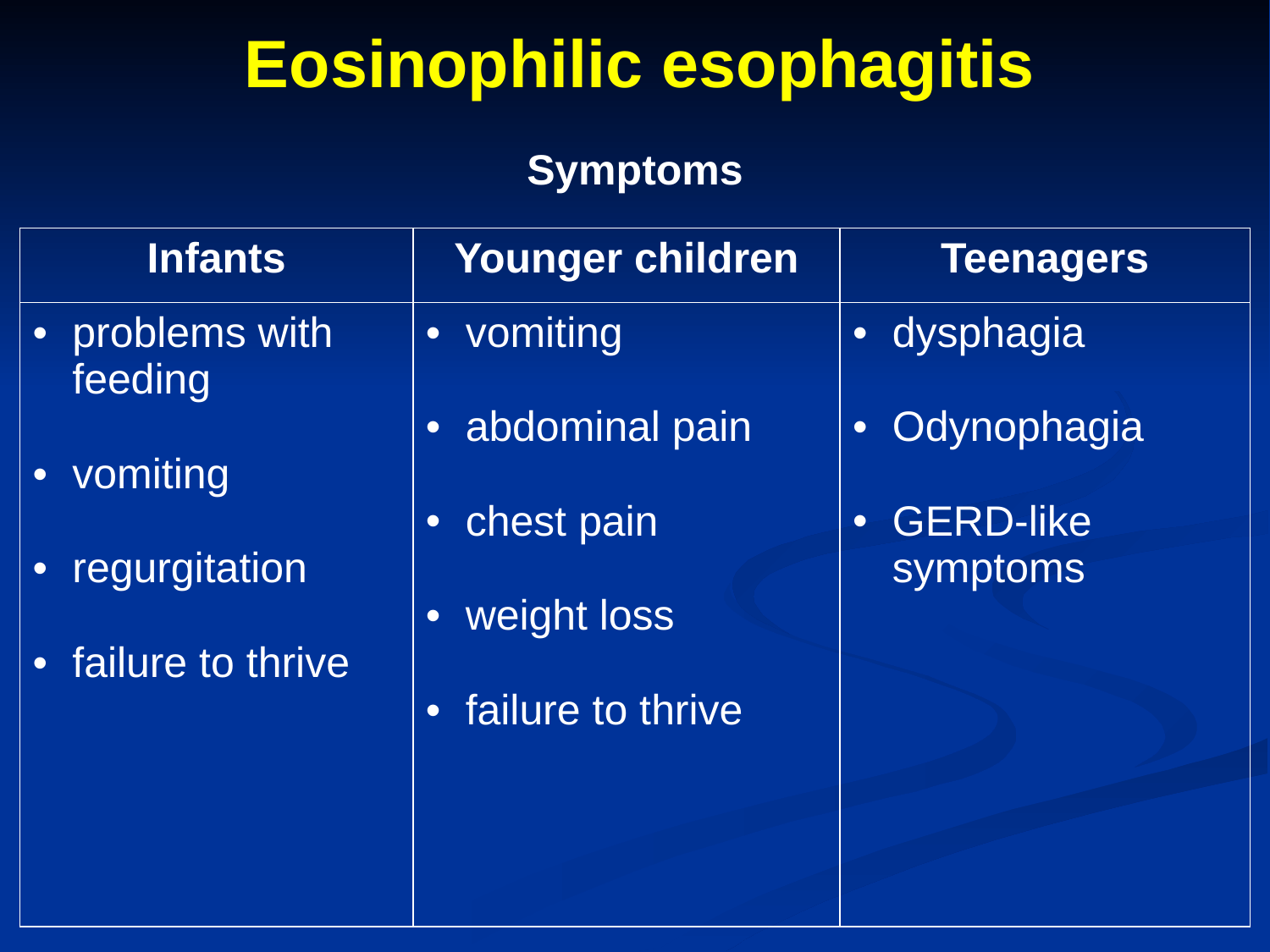

# Eosinophilic esophagitis
Symptoms
| Infants | Younger children | Teenagers |
| --- | --- | --- |
| problems with feeding vomiting regurgitation failure to thrive | vomiting abdominal pain chest pain weight loss failure to thrive | dysphagia Odynophagia GERD-like symptoms |